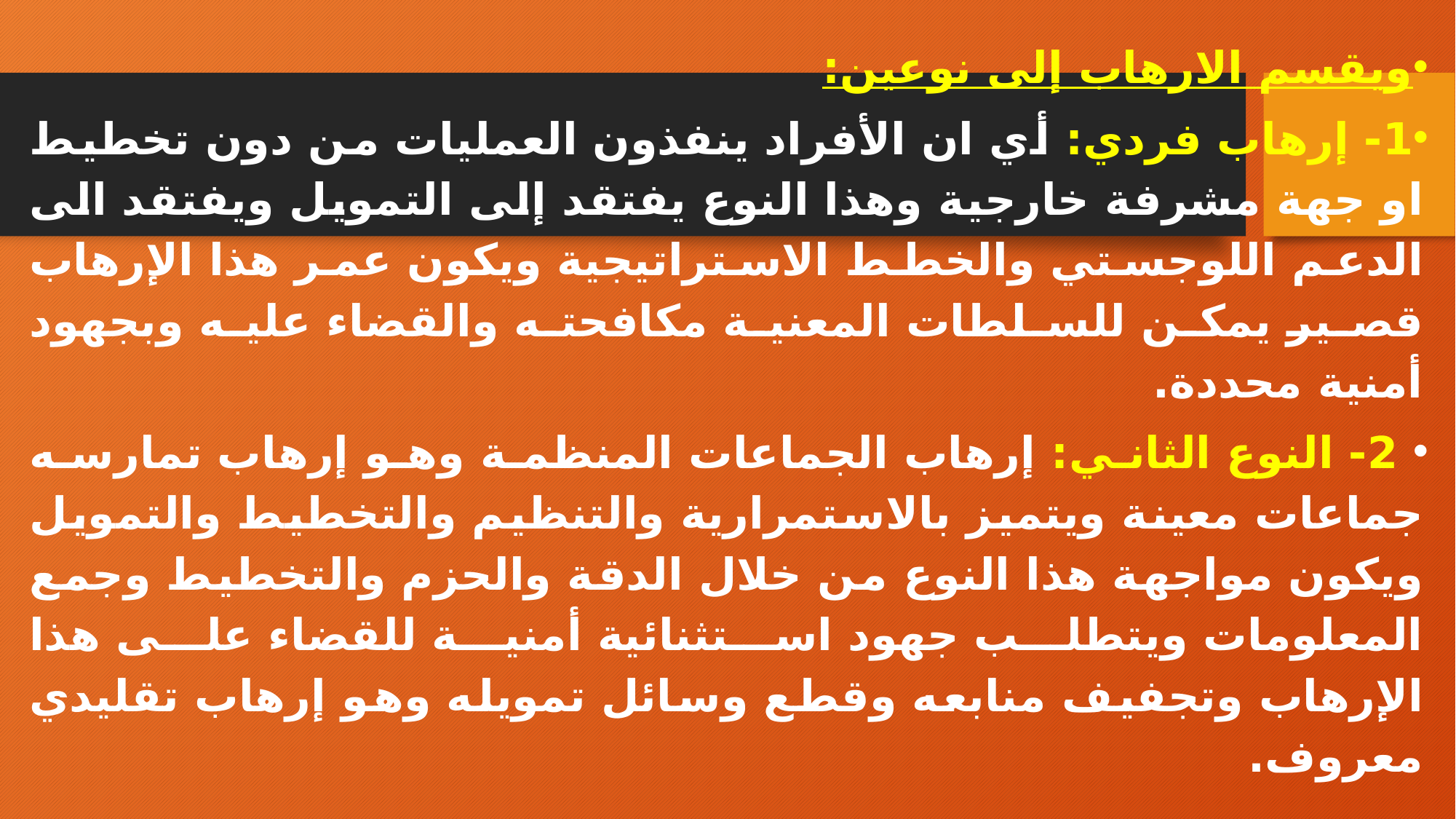

ويقسم الارهاب إلى نوعين:
1- إرهاب فردي: أي ان الأفراد ينفذون العمليات من دون تخطيط او جهة مشرفة خارجية وهذا النوع يفتقد إلى التمويل ويفتقد الى الدعم اللوجستي والخطط الاستراتيجية ويكون عمر هذا الإرهاب قصير يمكن للسلطات المعنية مكافحته والقضاء عليه وبجهود أمنية محددة.
 2- النوع الثاني: إرهاب الجماعات المنظمة وهو إرهاب تمارسه جماعات معينة ويتميز بالاستمرارية والتنظيم والتخطيط والتمويل ويكون مواجهة هذا النوع من خلال الدقة والحزم والتخطيط وجمع المعلومات ويتطلب جهود استثنائية أمنية للقضاء على هذا الإرهاب وتجفيف منابعه وقطع وسائل تمويله وهو إرهاب تقليدي معروف.